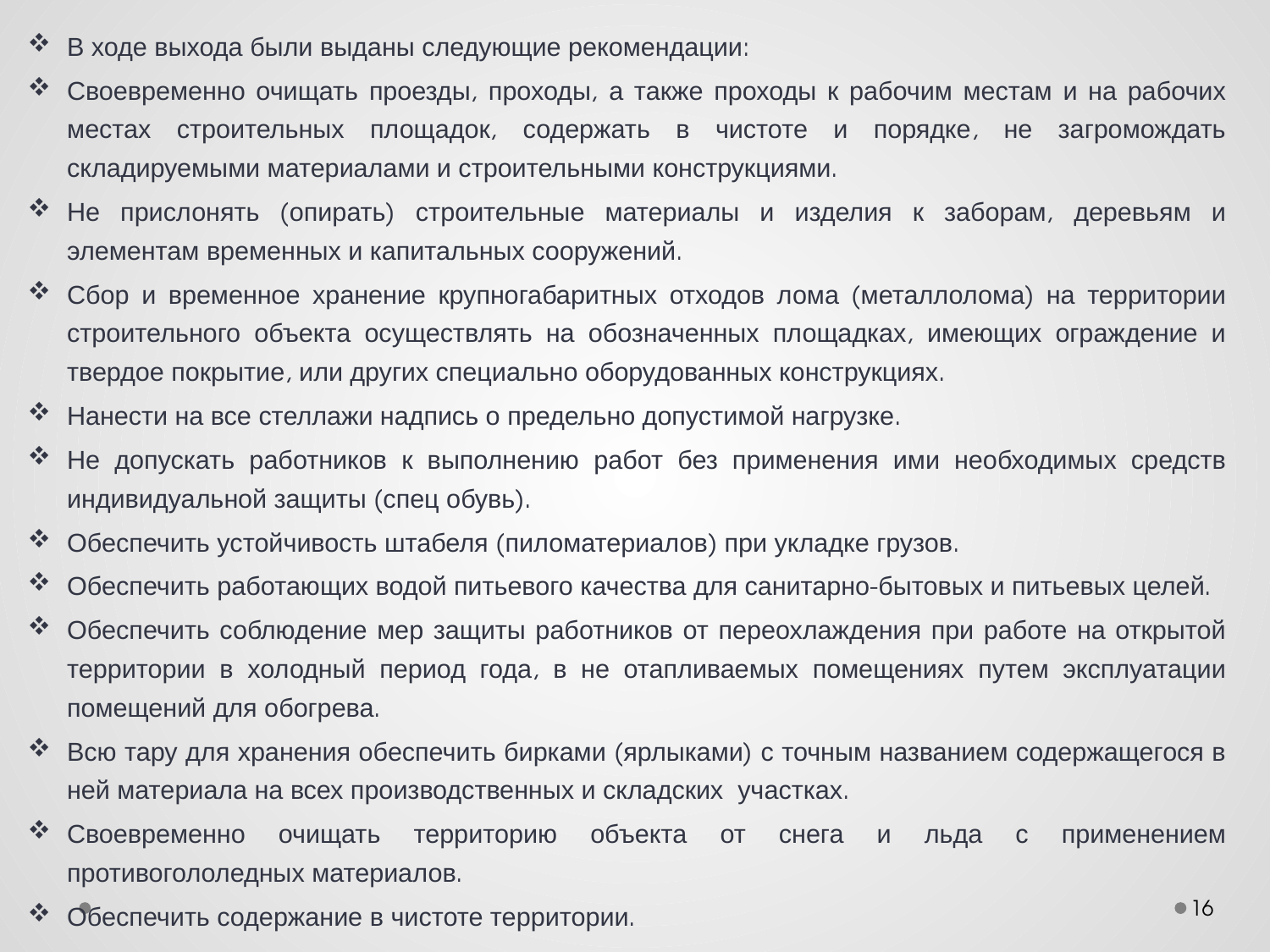

В ходе выхода были выданы следующие рекомендации:
Своевременно очищать проезды, проходы, а также проходы к рабочим местам и на рабочих местах строительных площадок, содержать в чистоте и порядке, не загромождать складируемыми материалами и строительными конструкциями.
Не прислонять (опирать) строительные материалы и изделия к заборам, деревьям и элементам временных и капитальных сооружений.
Сбор и временное хранение крупногабаритных отходов лома (металлолома) на территории строительного объекта осуществлять на обозначенных площадках, имеющих ограждение и твердое покрытие, или других специально оборудованных конструкциях.
Нанести на все стеллажи надпись о предельно допустимой нагрузке.
Не допускать работников к выполнению работ без применения ими необходимых средств индивидуальной защиты (спец обувь).
Обеспечить устойчивость штабеля (пиломатериалов) при укладке грузов.
Обеспечить работающих водой питьевого качества для санитарно-бытовых и питьевых целей.
Обеспечить соблюдение мер защиты работников от переохлаждения при работе на открытой территории в холодный период года, в не отапливаемых помещениях путем эксплуатации помещений для обогрева.
Всю тару для хранения обеспечить бирками (ярлыками) с точным названием содержащегося в ней материала на всех производственных и складских  участках.
Своевременно очищать территорию объекта от снега и льда с применением противогололедных материалов.
Обеспечить содержание в чистоте территории.

16